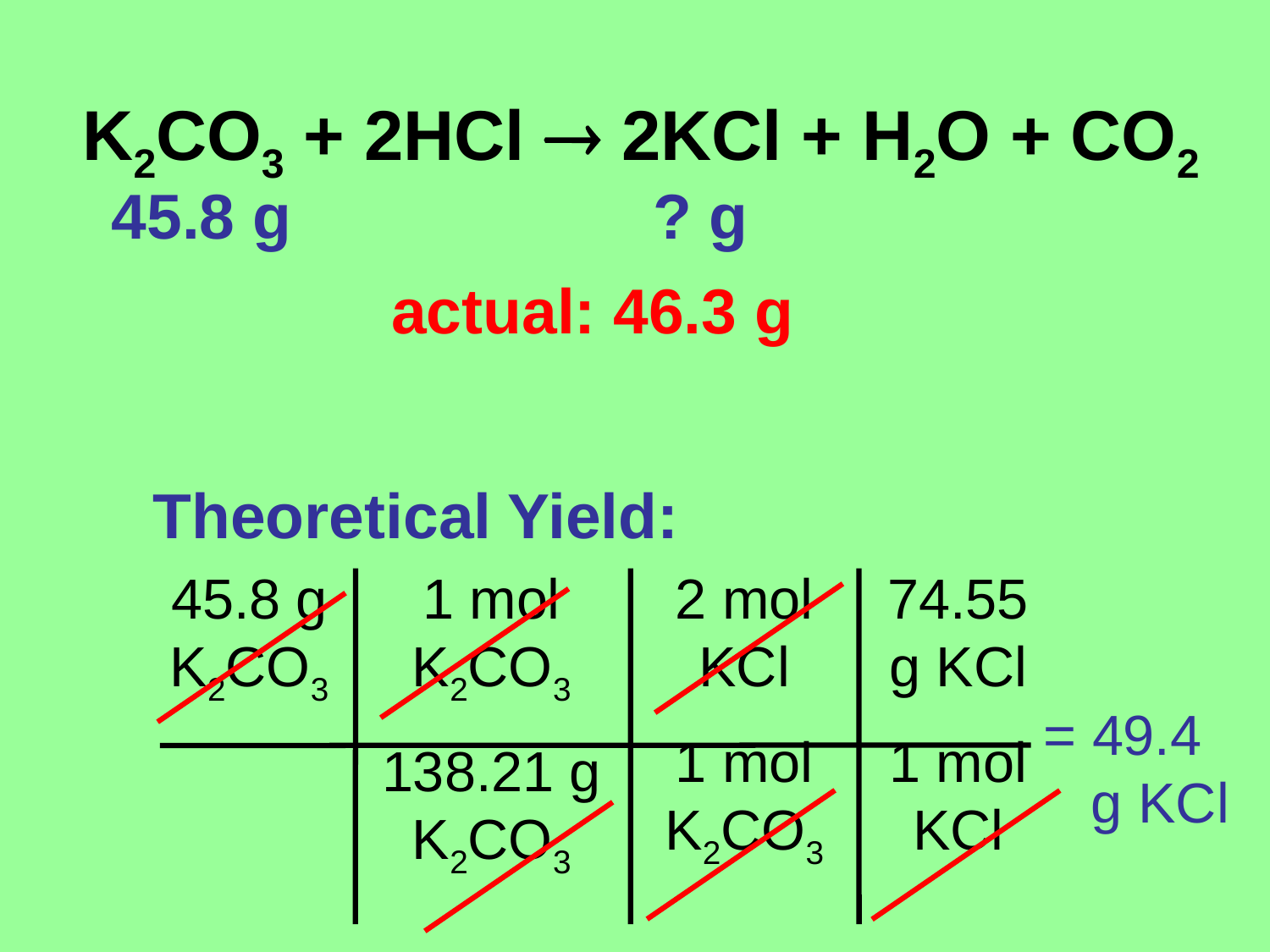

K2CO3 + 2HCl → 2KCl + H2O + CO2
45.8 g
? g
actual: 46.3 g
Theoretical Yield:
45.8 g
K2CO3
1 mol
K2CO3
138.21 g
K2CO3
2 mol
KCl
1 mol
K2CO3
74.55
g KCl
1 mol
KCl

= 49.4
	g KCl